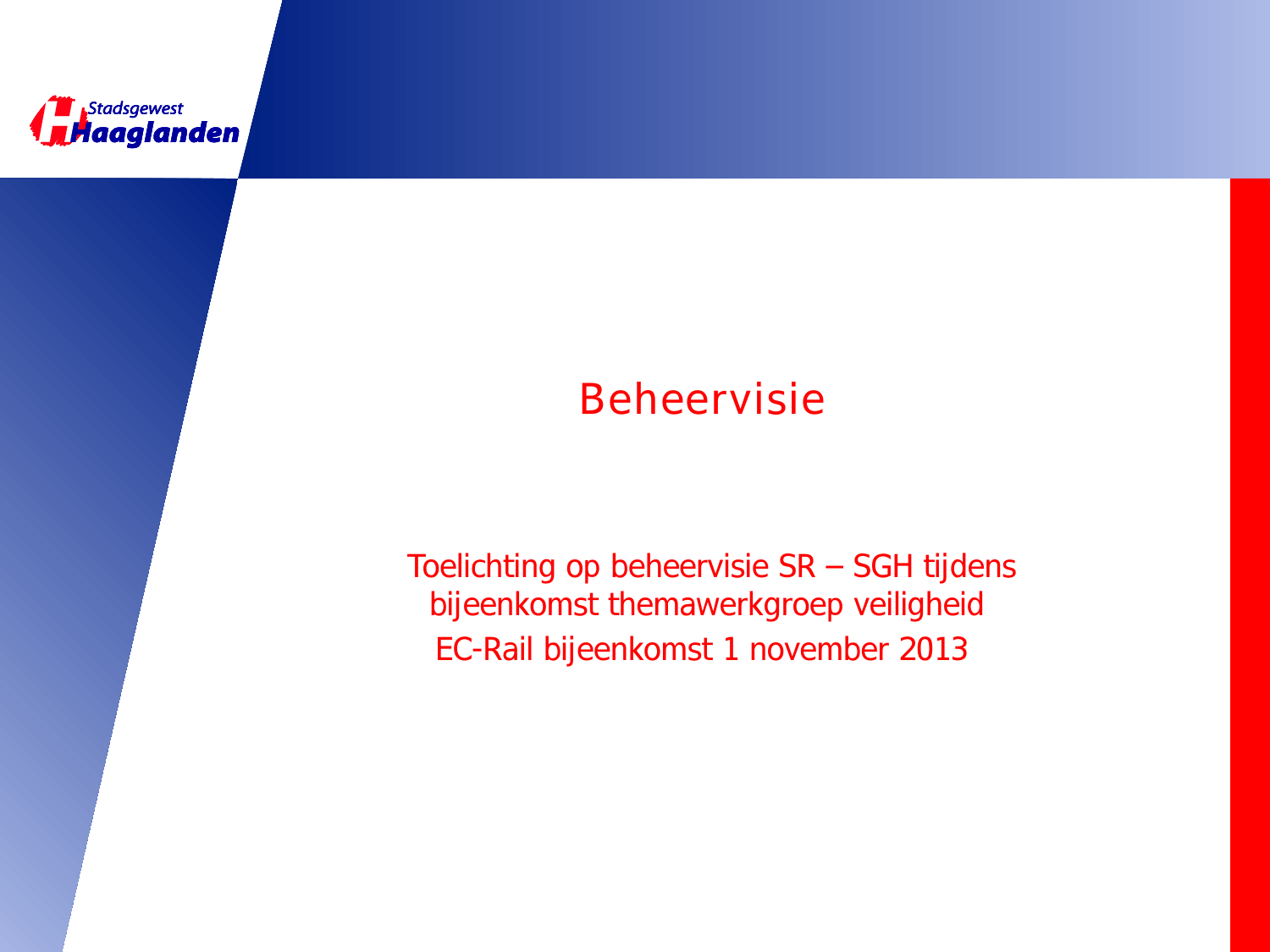

# Beheervisie
Toelichting op beheervisie SR – SGH tijdens bijeenkomst themawerkgroep veiligheid
EC-Rail bijeenkomst 1 november 2013